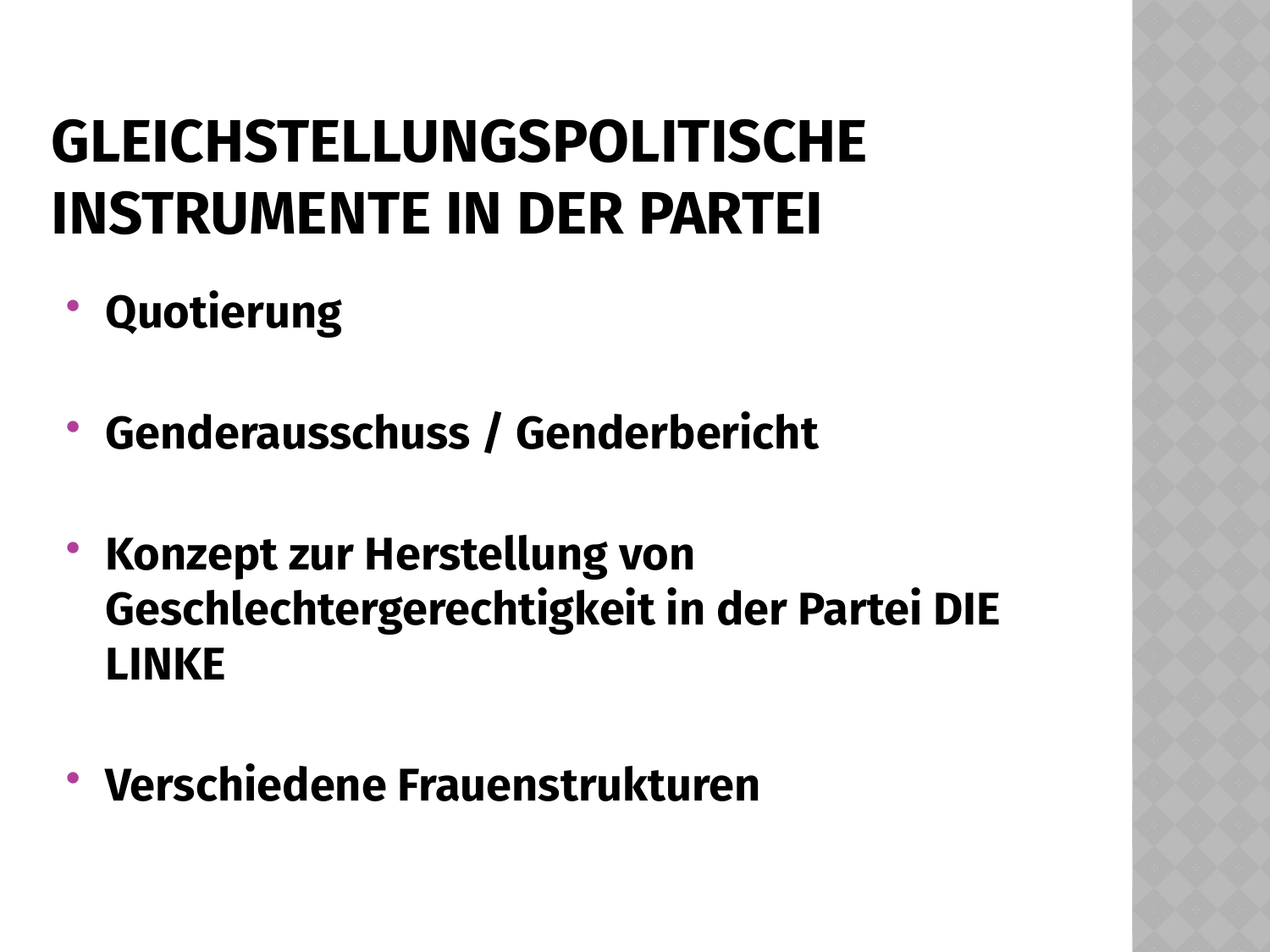

# Gleichstellungspolitische Instrumente In der Partei
Quotierung
Genderausschuss / Genderbericht
Konzept zur Herstellung von Geschlechtergerechtigkeit in der Partei DIE LINKE
Verschiedene Frauenstrukturen